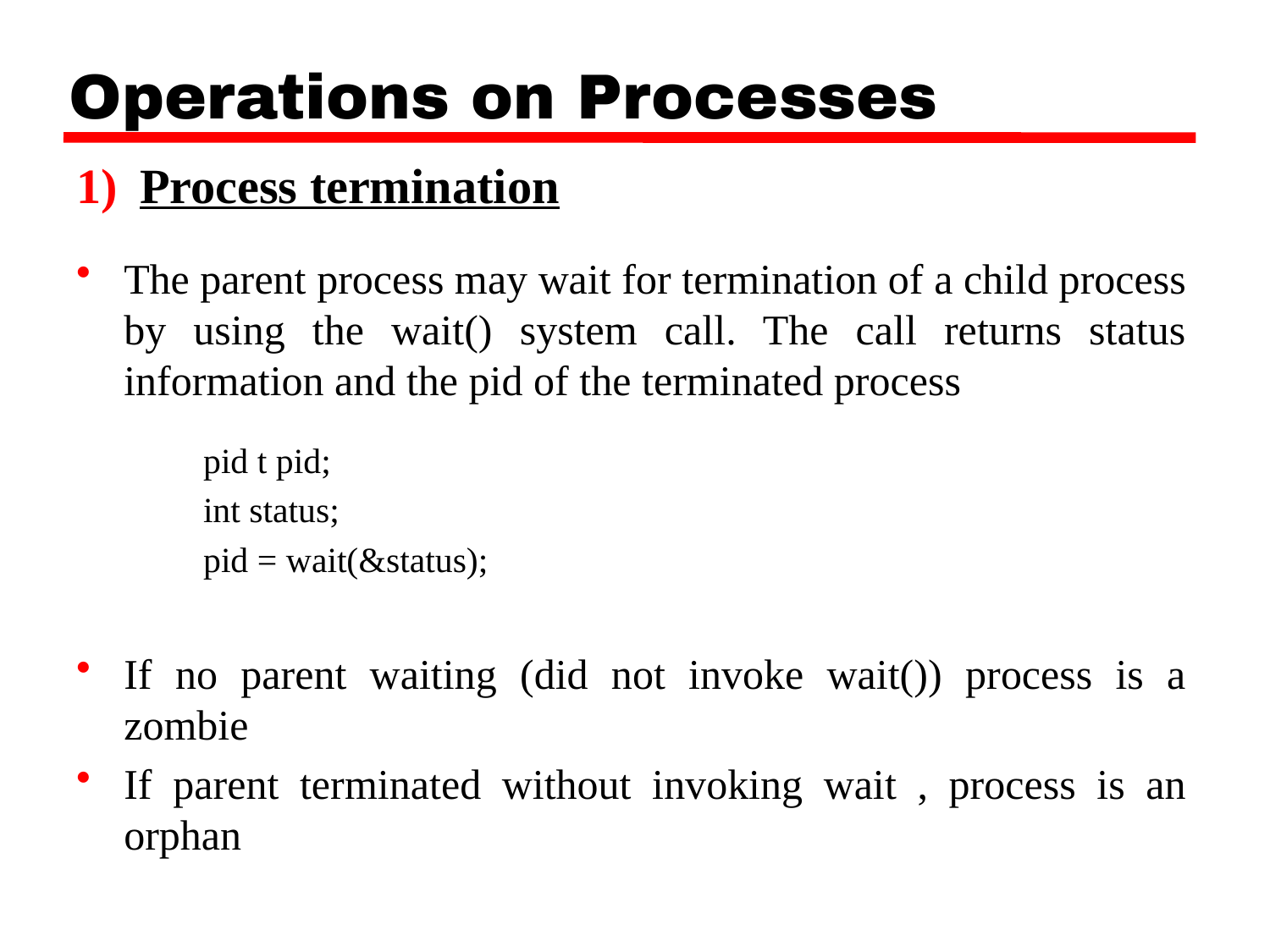

# Operations on Processes
Process termination

The parent process may wait for termination of a child process by using the wait() system call. The call returns status information and the pid of the terminated process

pid t pid;
int status;
pid = wait(&status);

If no parent waiting (did not invoke wait()) process is a zombie
If parent terminated without invoking wait , process is an orphan